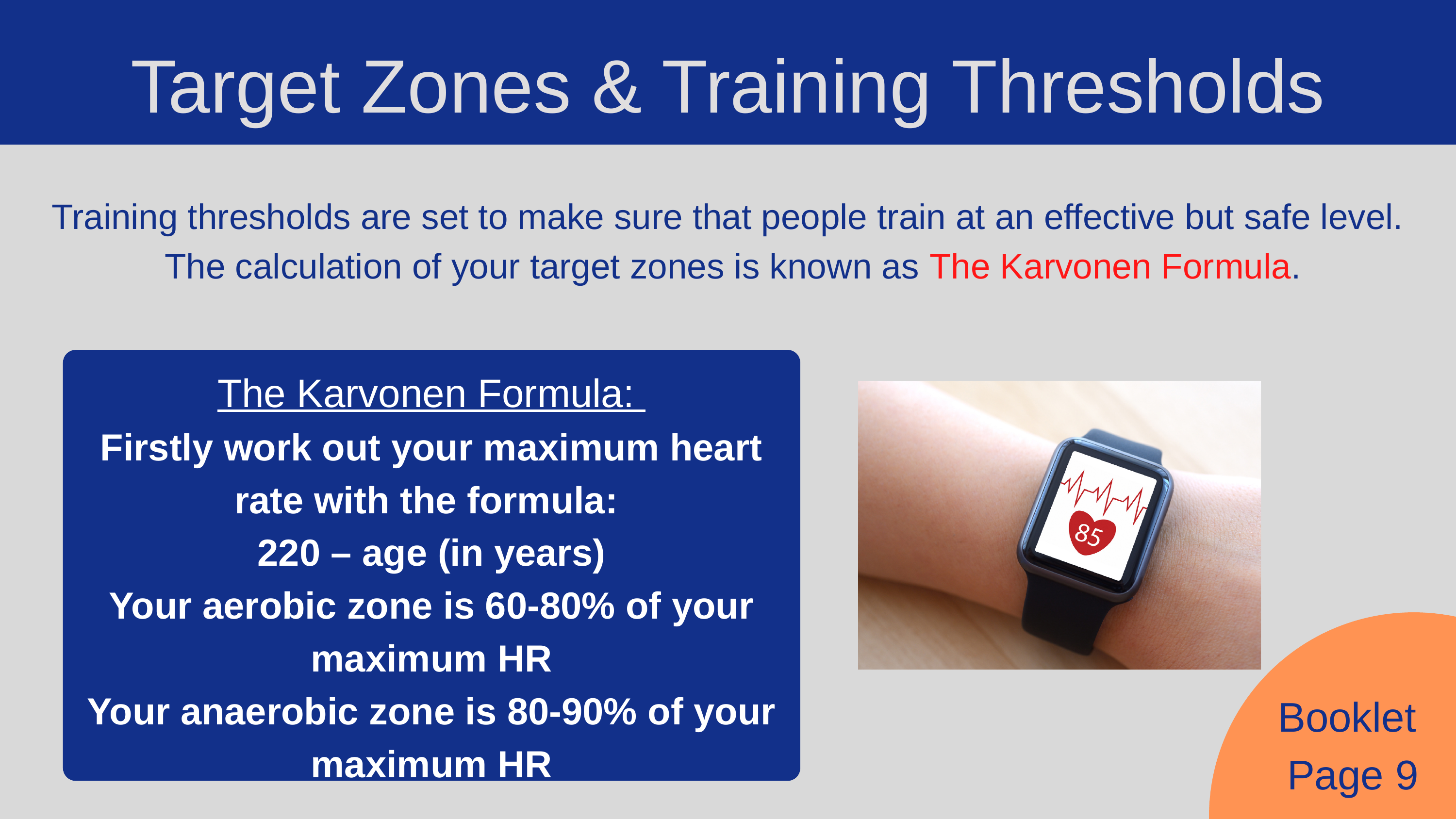

Target Zones & Training Thresholds

Training thresholds are set to make sure that people train at an effective but safe level.
 The calculation of your target zones is known as The Karvonen Formula.

The Karvonen Formula:
Firstly work out your maximum heart rate with the formula:
220 – age (in years)
Your aerobic zone is 60-80% of your maximum HR
Your anaerobic zone is 80-90% of your maximum HR

Booklet
Page 9